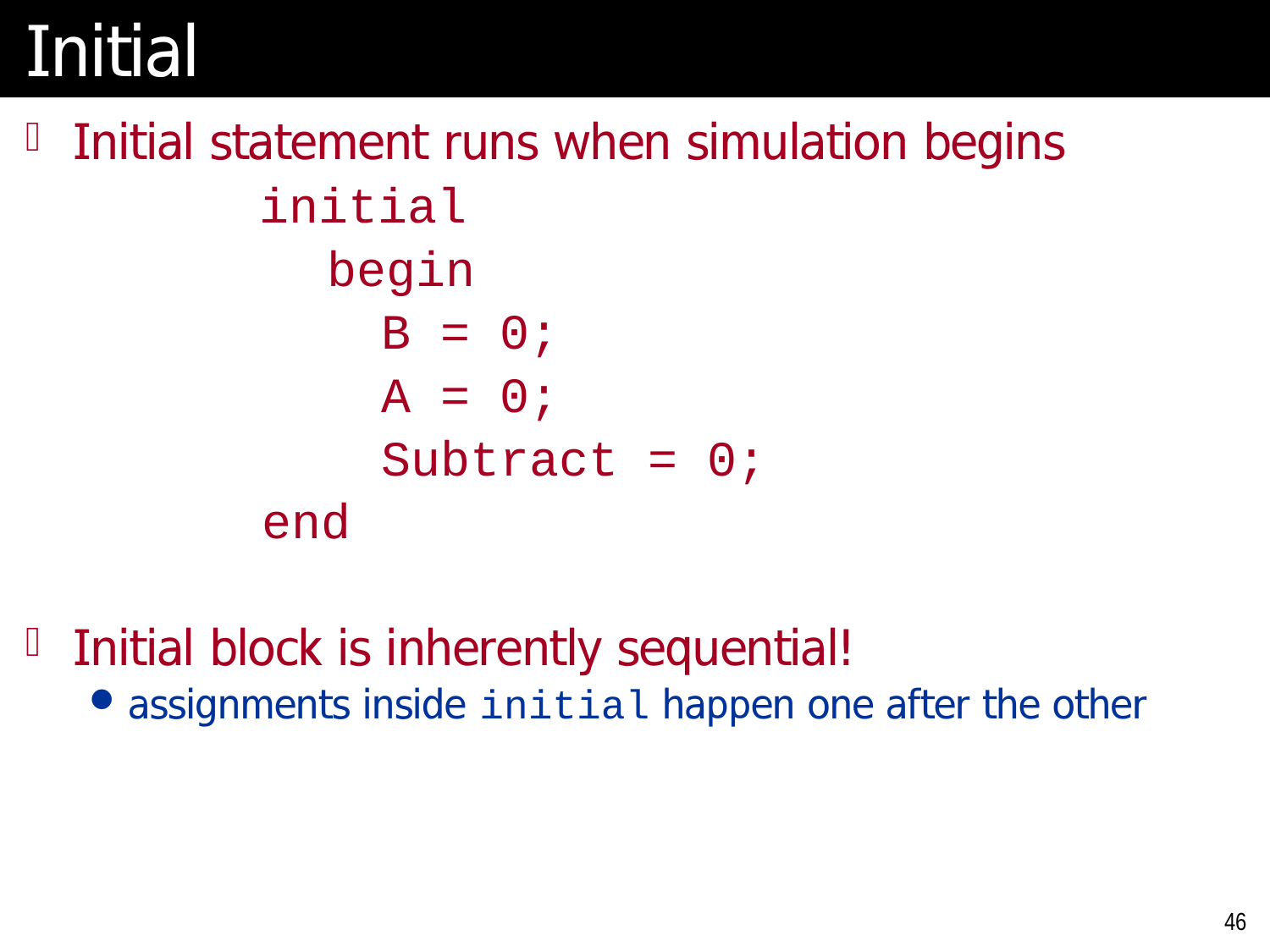

# Initial
Initial statement runs when simulation begins
		  initial
			begin
            B = 0;
            A = 0;
            Subtract = 0;
        end

Initial block is inherently sequential!
assignments inside initial happen one after the other

46